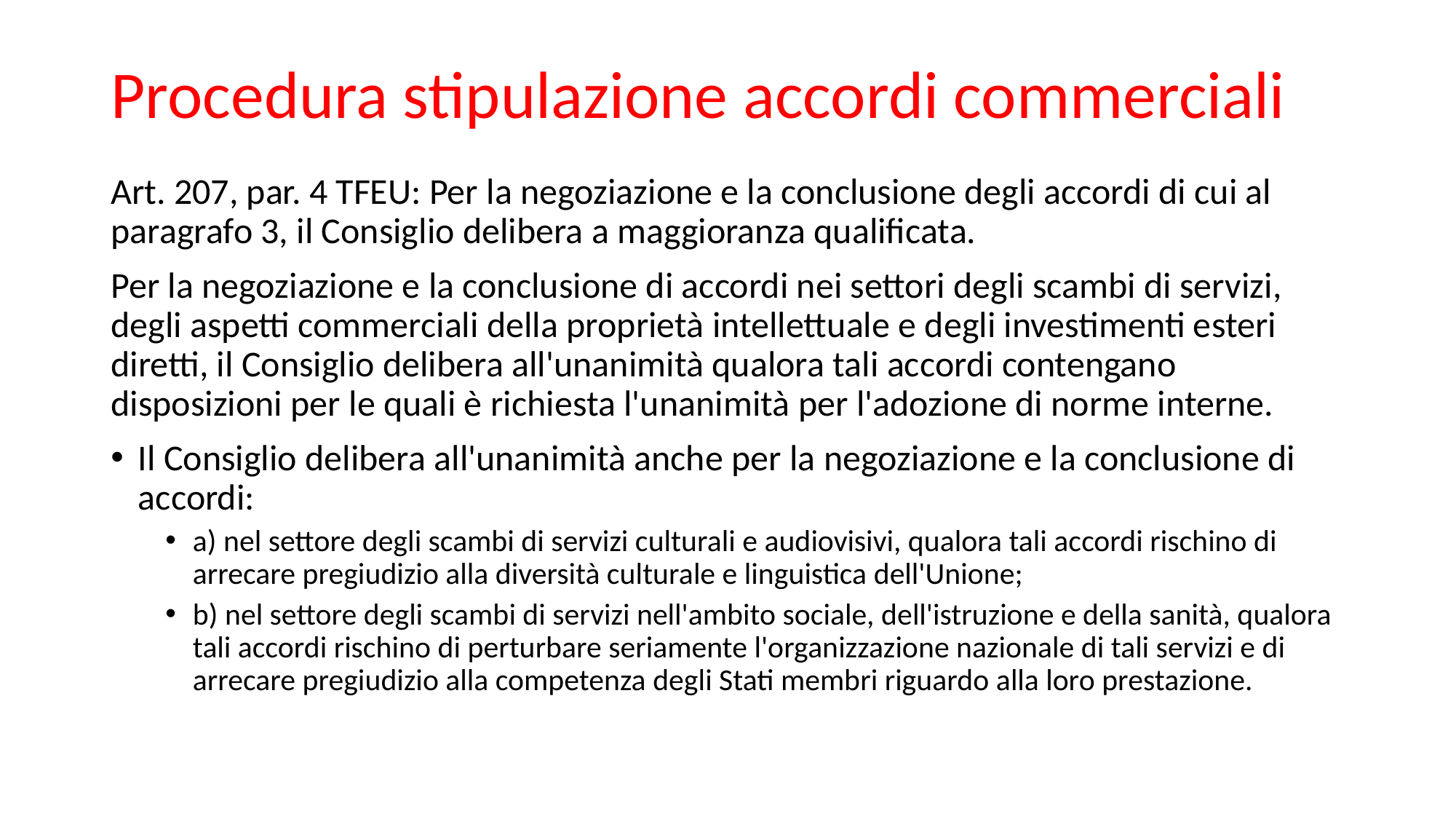

# Procedura stipulazione accordi commerciali
Art. 207, par. 4 TFEU: Per la negoziazione e la conclusione degli accordi di cui al paragrafo 3, il Consiglio delibera a maggioranza qualificata.
Per la negoziazione e la conclusione di accordi nei settori degli scambi di servizi, degli aspetti commerciali della proprietà intellettuale e degli investimenti esteri diretti, il Consiglio delibera all'unanimità qualora tali accordi contengano disposizioni per le quali è richiesta l'unanimità per l'adozione di norme interne.
Il Consiglio delibera all'unanimità anche per la negoziazione e la conclusione di accordi:
a) nel settore degli scambi di servizi culturali e audiovisivi, qualora tali accordi rischino di arrecare pregiudizio alla diversità culturale e linguistica dell'Unione;
b) nel settore degli scambi di servizi nell'ambito sociale, dell'istruzione e della sanità, qualora tali accordi rischino di perturbare seriamente l'organizzazione nazionale di tali servizi e di arrecare pregiudizio alla competenza degli Stati membri riguardo alla loro prestazione.